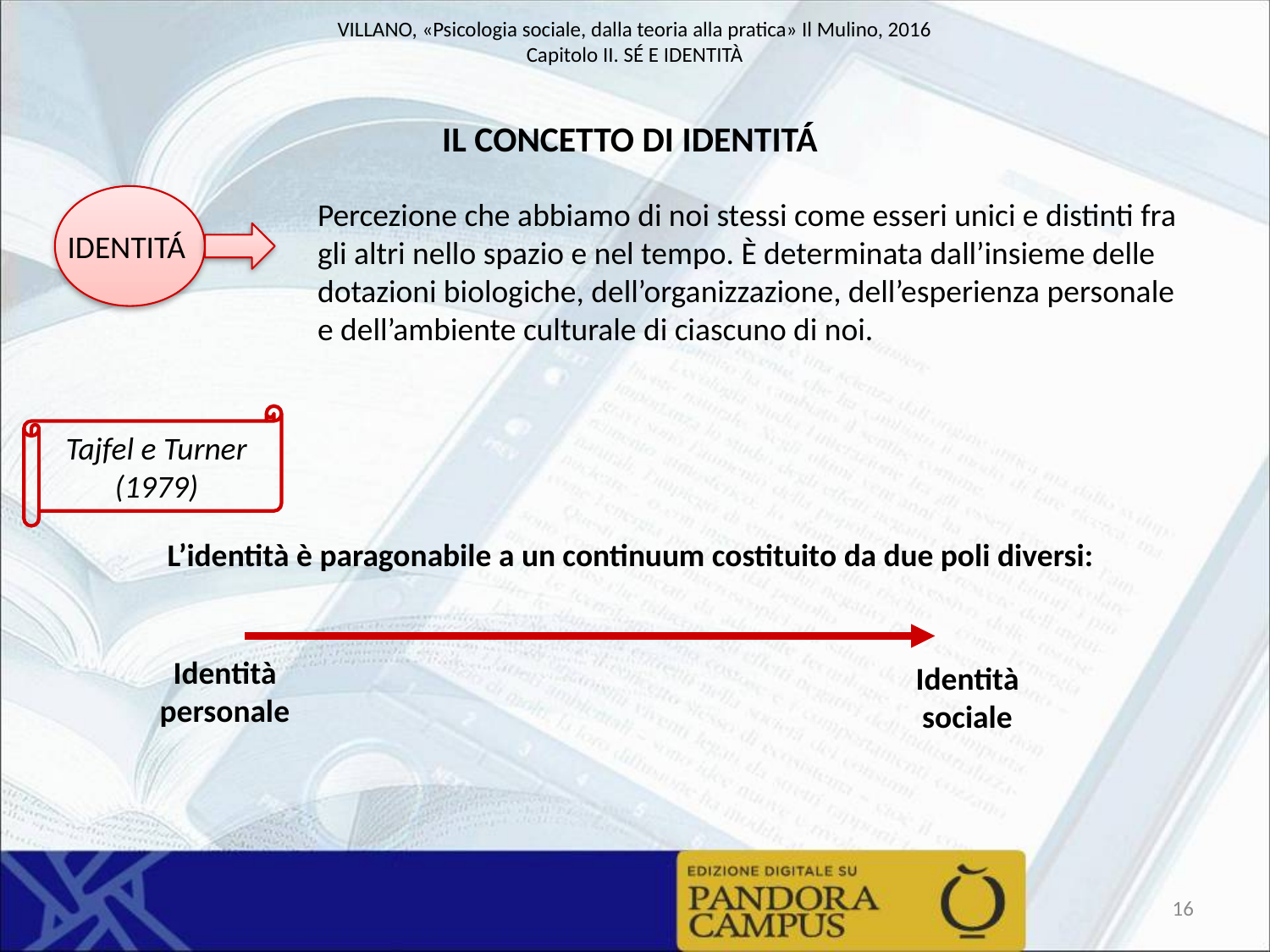

IL CONCETTO DI IDENTITÁ

Percezione che abbiamo di noi stessi come esseri unici e distinti fra gli altri nello spazio e nel tempo. È determinata dall’insieme delle dotazioni biologiche, dell’organizzazione, dell’esperienza personale e dell’ambiente culturale di ciascuno di noi.
IDENTITÁ

Tajfel e Turner (1979)
L’identità è paragonabile a un continuum costituito da due poli diversi:

Identità personale
Identità sociale
16